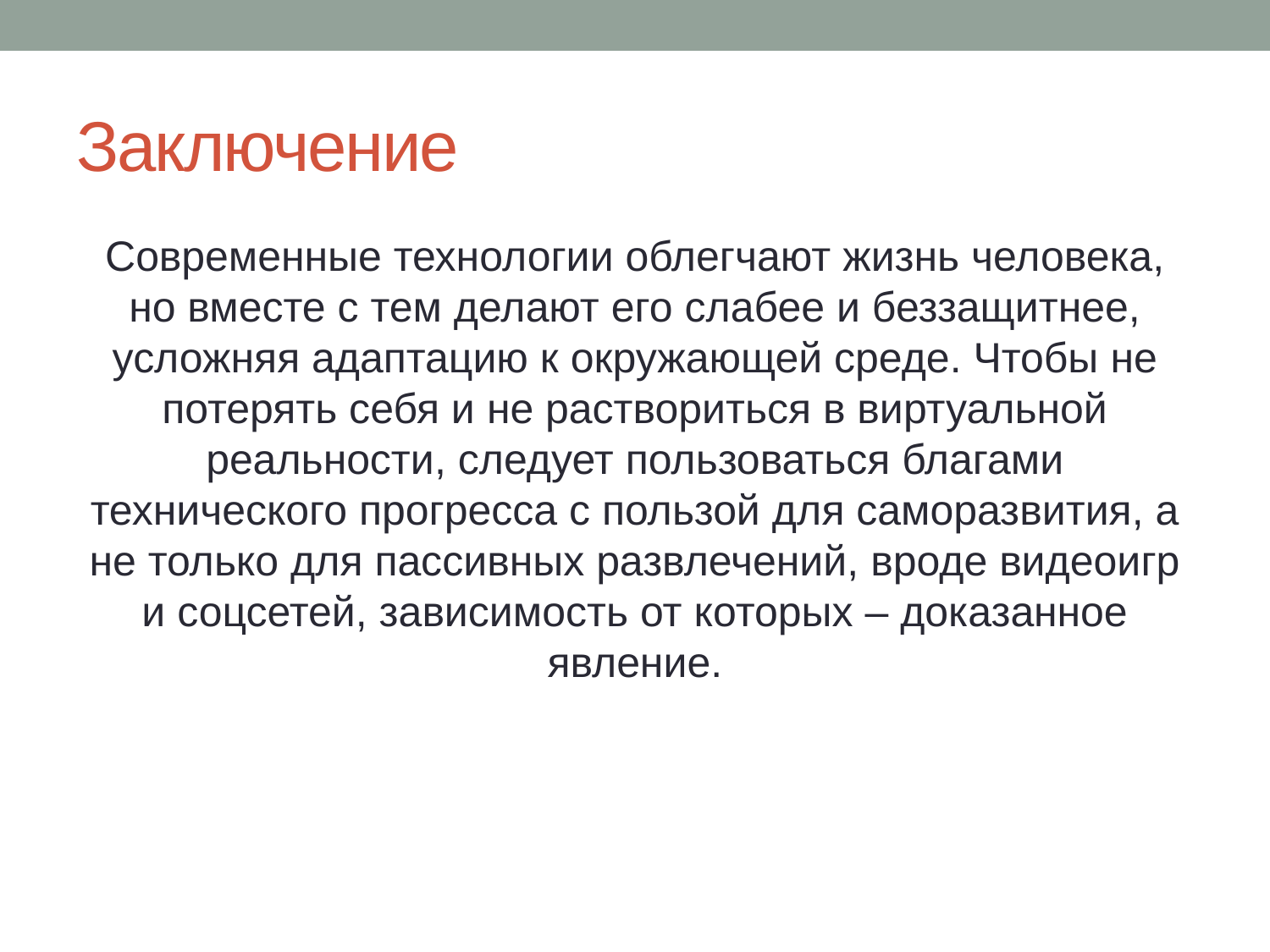

# Заключение
Современные технологии облегчают жизнь человека, но вместе с тем делают его слабее и беззащитнее, усложняя адаптацию к окружающей среде. Чтобы не потерять себя и не раствориться в виртуальной реальности, следует пользоваться благами технического прогресса с пользой для саморазвития, а не только для пассивных развлечений, вроде видеоигр и соцсетей, зависимость от которых – доказанное явление.